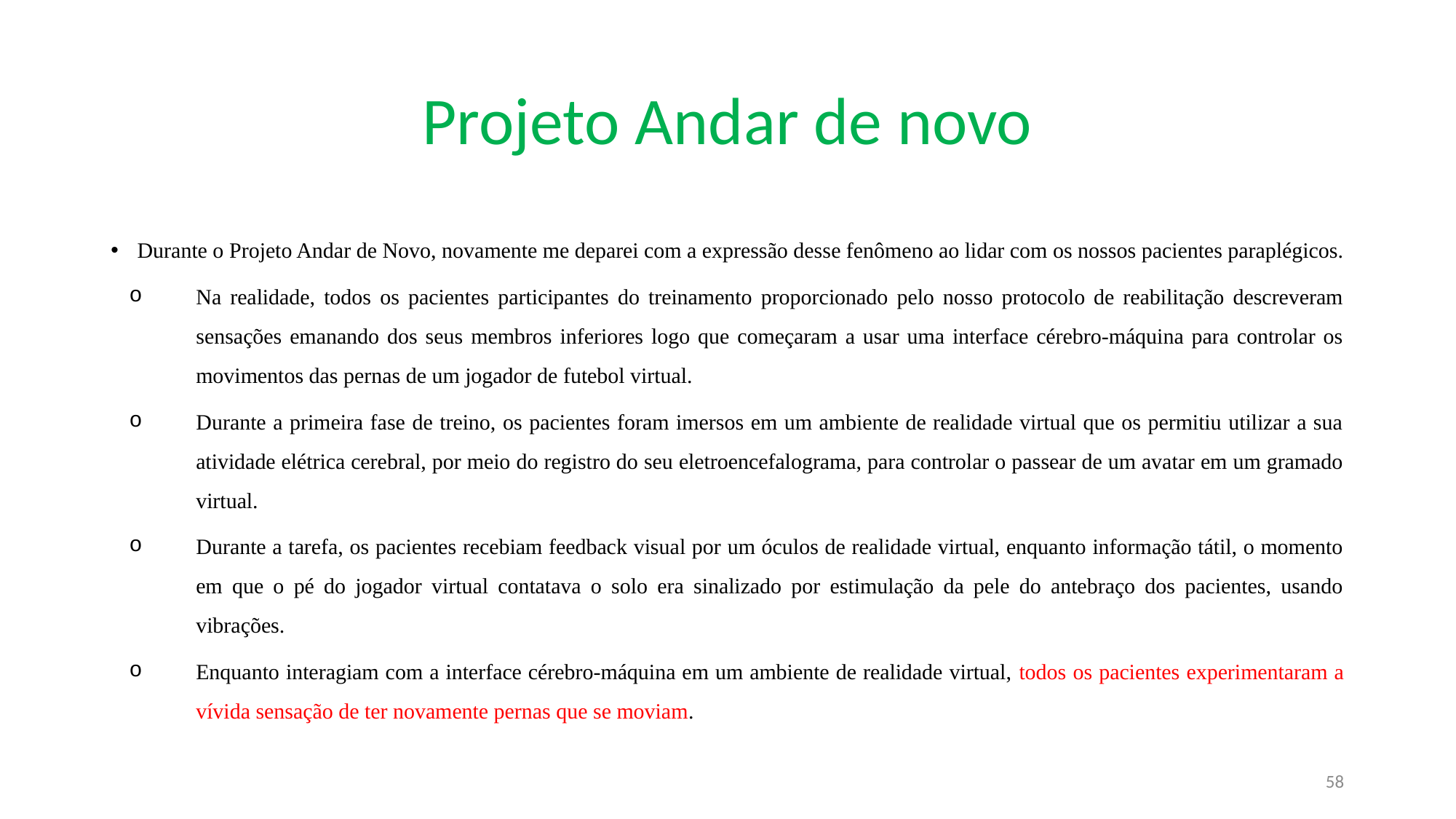

# Projeto Andar de novo
Durante o Projeto Andar de Novo, novamente me deparei com a expressão desse fenômeno ao lidar com os nossos pacientes paraplégicos.
Na realidade, todos os pacientes participantes do treinamento proporcionado pelo nosso protocolo de reabilitação descreveram sensações emanando dos seus membros inferiores logo que começaram a usar uma interface cérebro-máquina para controlar os movimentos das pernas de um jogador de futebol virtual.
Durante a primeira fase de treino, os pacientes foram imersos em um ambiente de realidade virtual que os permitiu utilizar a sua atividade elétrica cerebral, por meio do registro do seu eletroencefalograma, para controlar o passear de um avatar em um gramado virtual.
Durante a tarefa, os pacientes recebiam feedback visual por um óculos de realidade virtual, enquanto informação tátil, o momento em que o pé do jogador virtual contatava o solo era sinalizado por estimulação da pele do antebraço dos pacientes, usando vibrações.
Enquanto interagiam com a interface cérebro-máquina em um ambiente de realidade virtual, todos os pacientes experimentaram a vívida sensação de ter novamente pernas que se moviam.
58